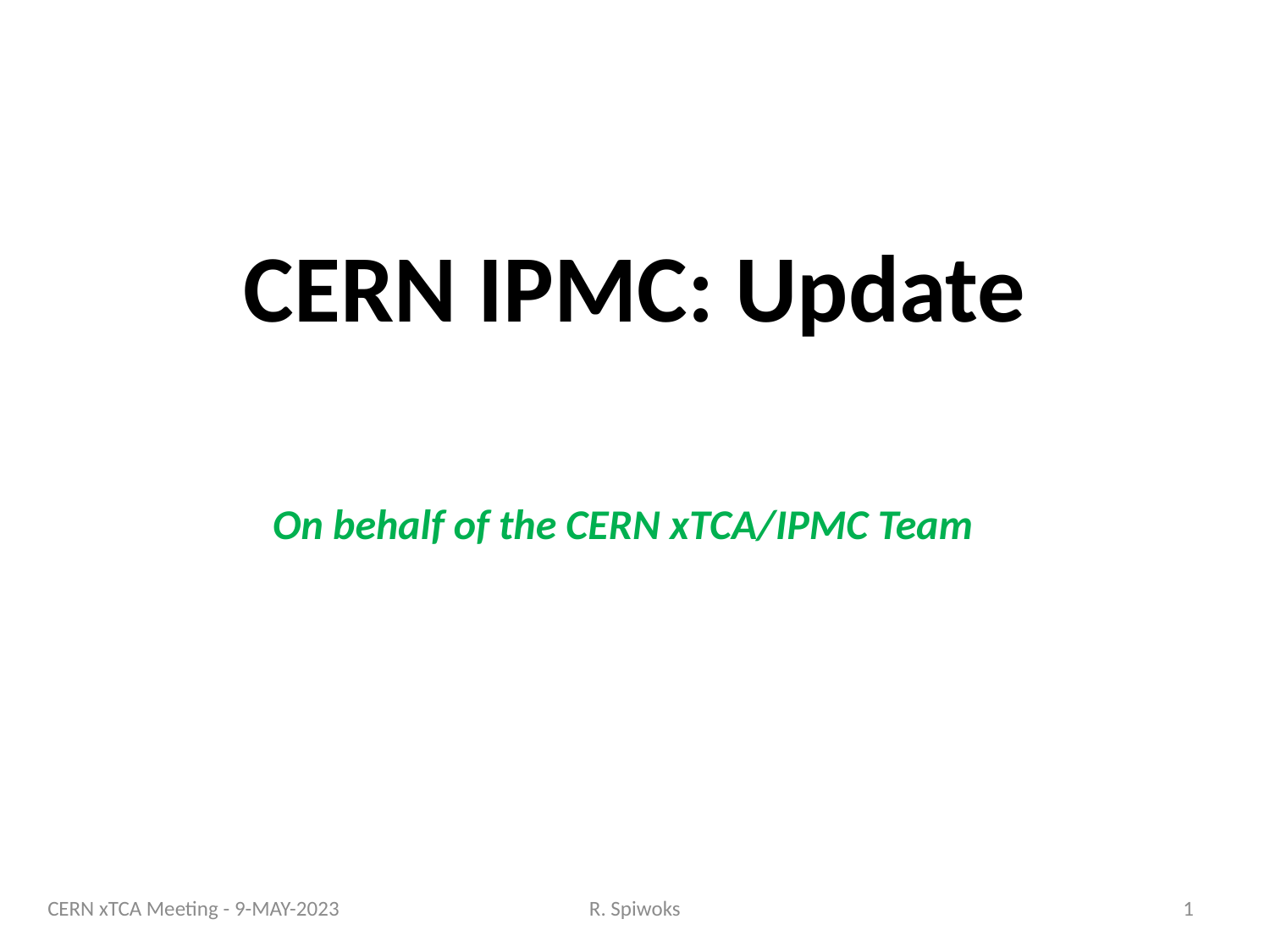

# CERN IPMC: Update
On behalf of the CERN xTCA/IPMC Team

R. Spiwoks
CERN xTCA Meeting - 9-MAY-2023
1